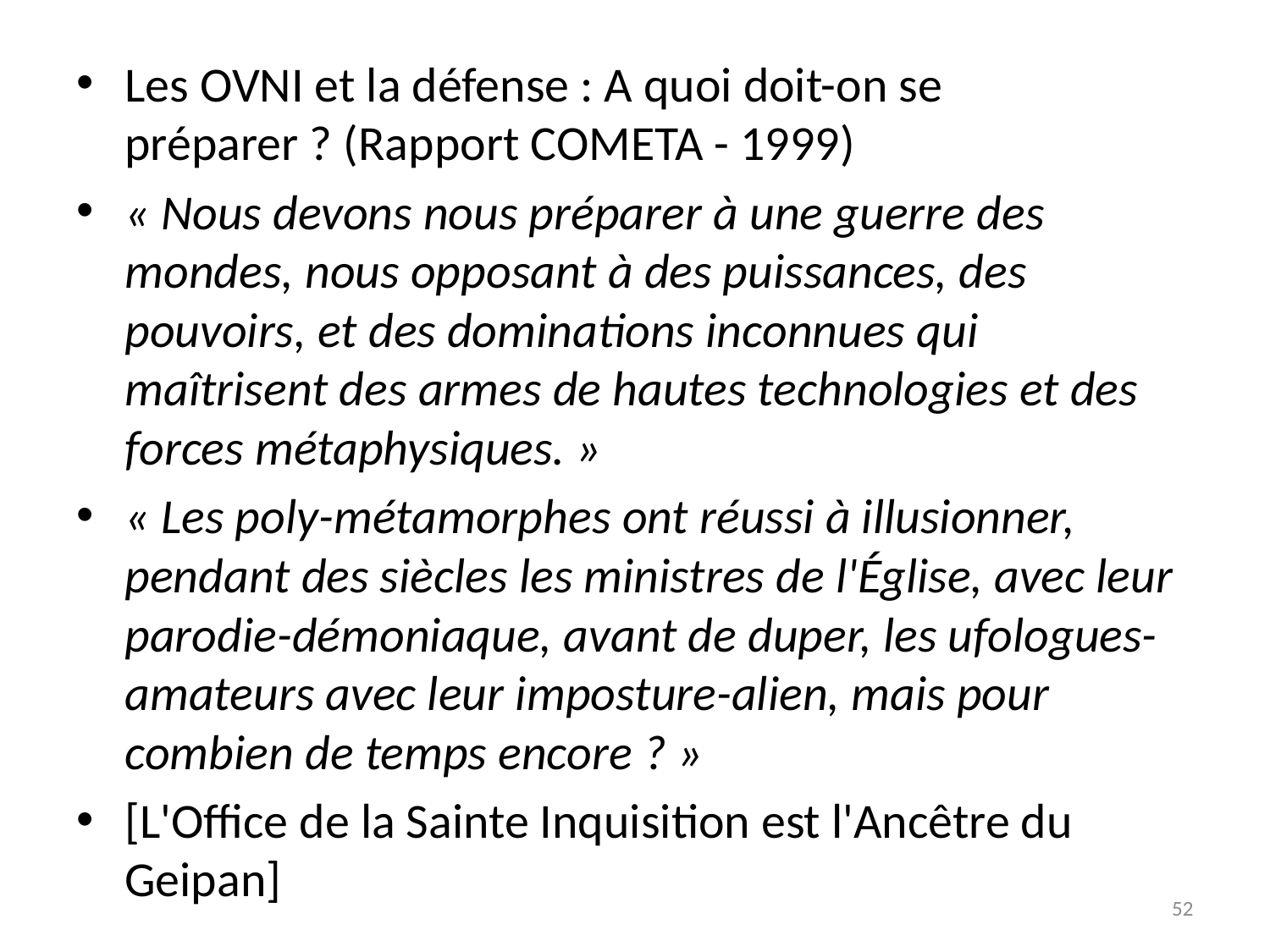

# Les OVNI et la défense : A quoi doit-on se préparer ? (Rapport COMETA - 1999)
« Nous devons nous préparer à une guerre des mondes, nous opposant à des puissances, des pouvoirs, et des dominations inconnues qui maîtrisent des armes de hautes technologies et des forces métaphysiques. »
« Les poly-métamorphes ont réussi à illusionner, pendant des siècles les ministres de l'Église, avec leur parodie-démoniaque, avant de duper, les ufologues-amateurs avec leur imposture-alien, mais pour combien de temps encore ? »
[L'Office de la Sainte Inquisition est l'Ancêtre du Geipan]
52